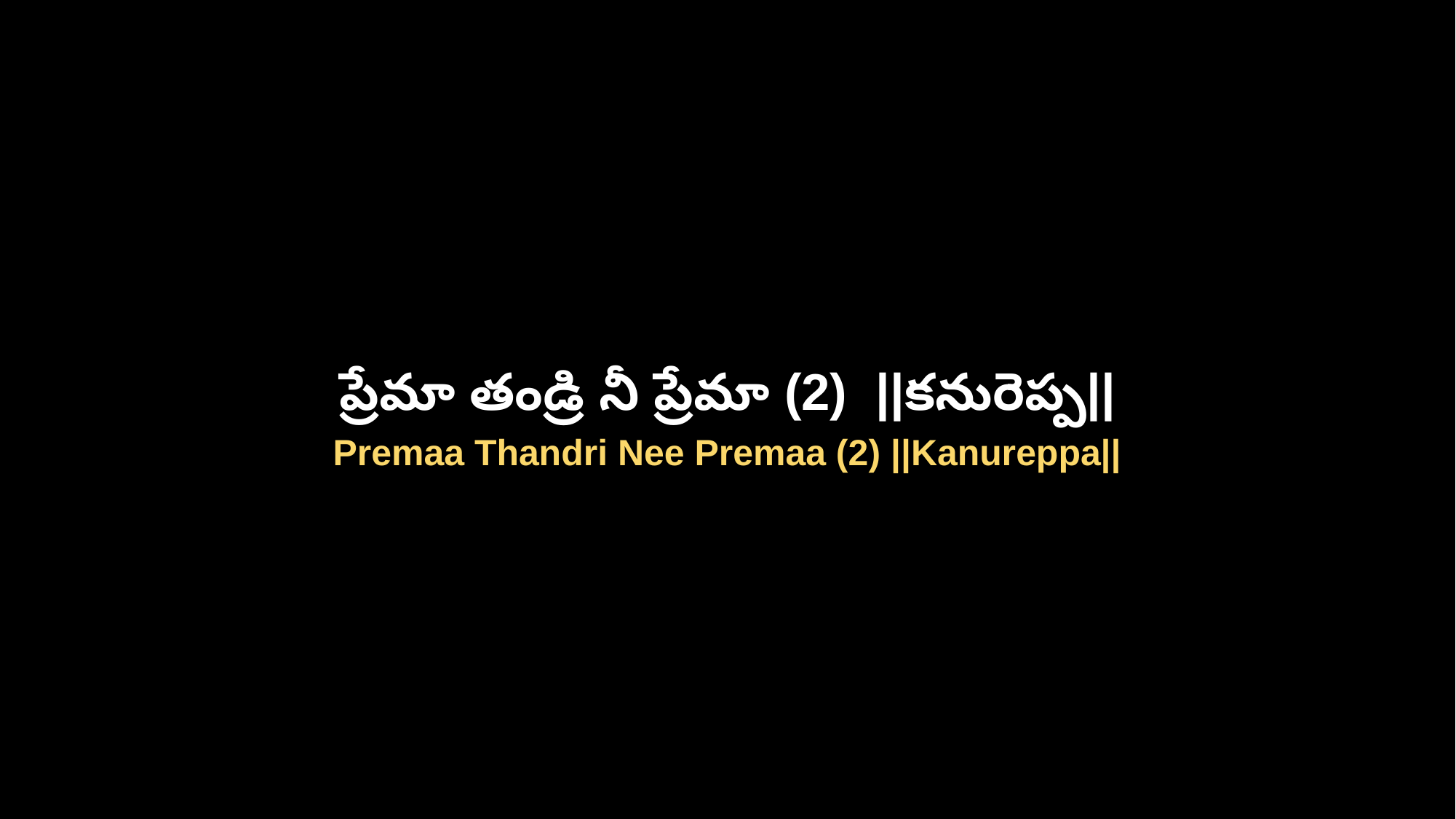

ప్రేమా తండ్రి నీ ప్రేమా (2)  ||కనురెప్ప||
Premaa Thandri Nee Premaa (2) ||Kanureppa||